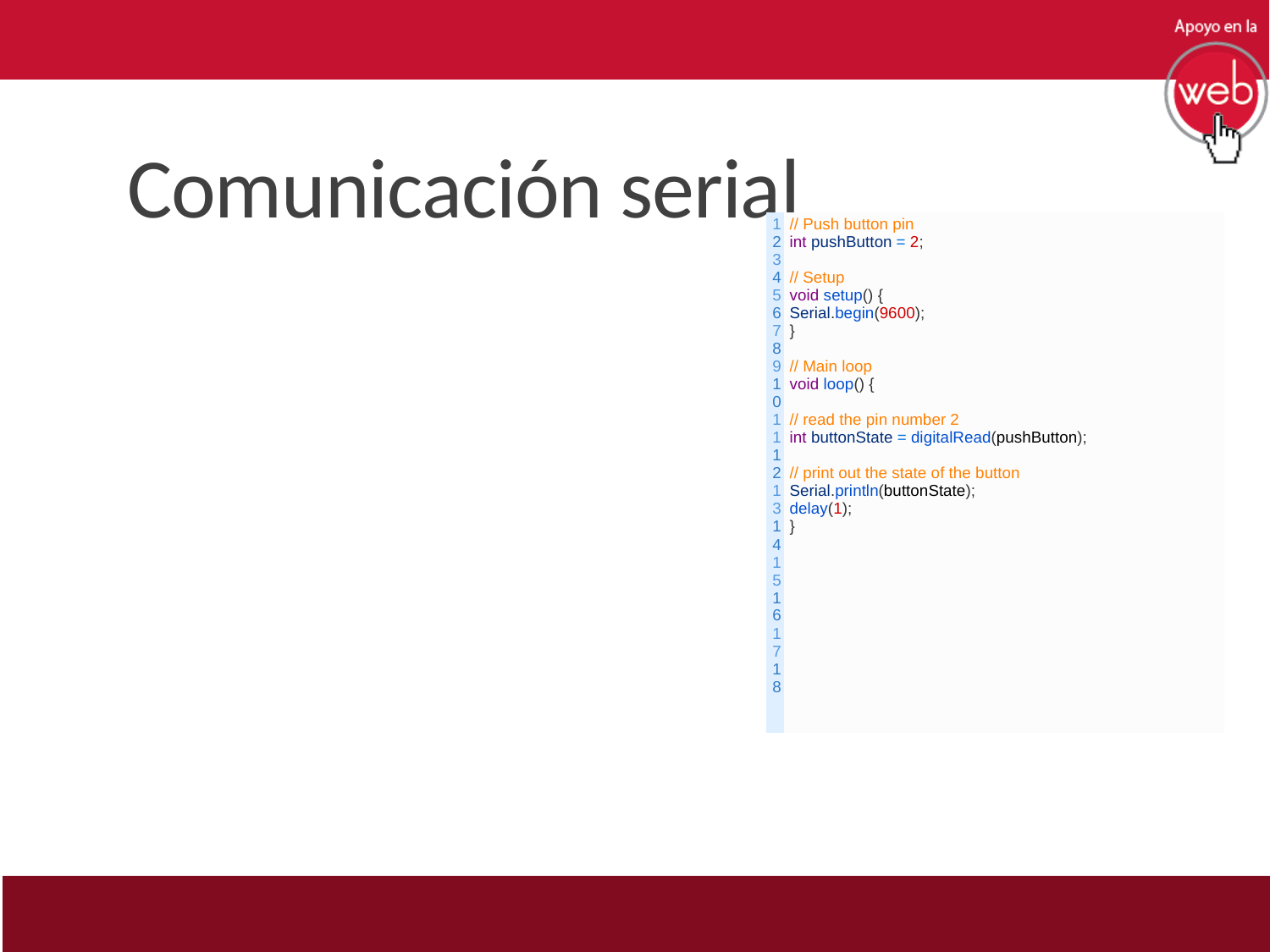

# Comunicación serial
| 1 2 3 4 5 6 7 8 9 10 11 12 13 14 15 16 17 18 | // Push button pin int pushButton = 2;   // Setup void setup() { Serial.begin(9600); }   // Main loop void loop() {   // read the pin number 2 int buttonState = digitalRead(pushButton);   // print out the state of the button Serial.println(buttonState); delay(1); } |
| --- | --- |